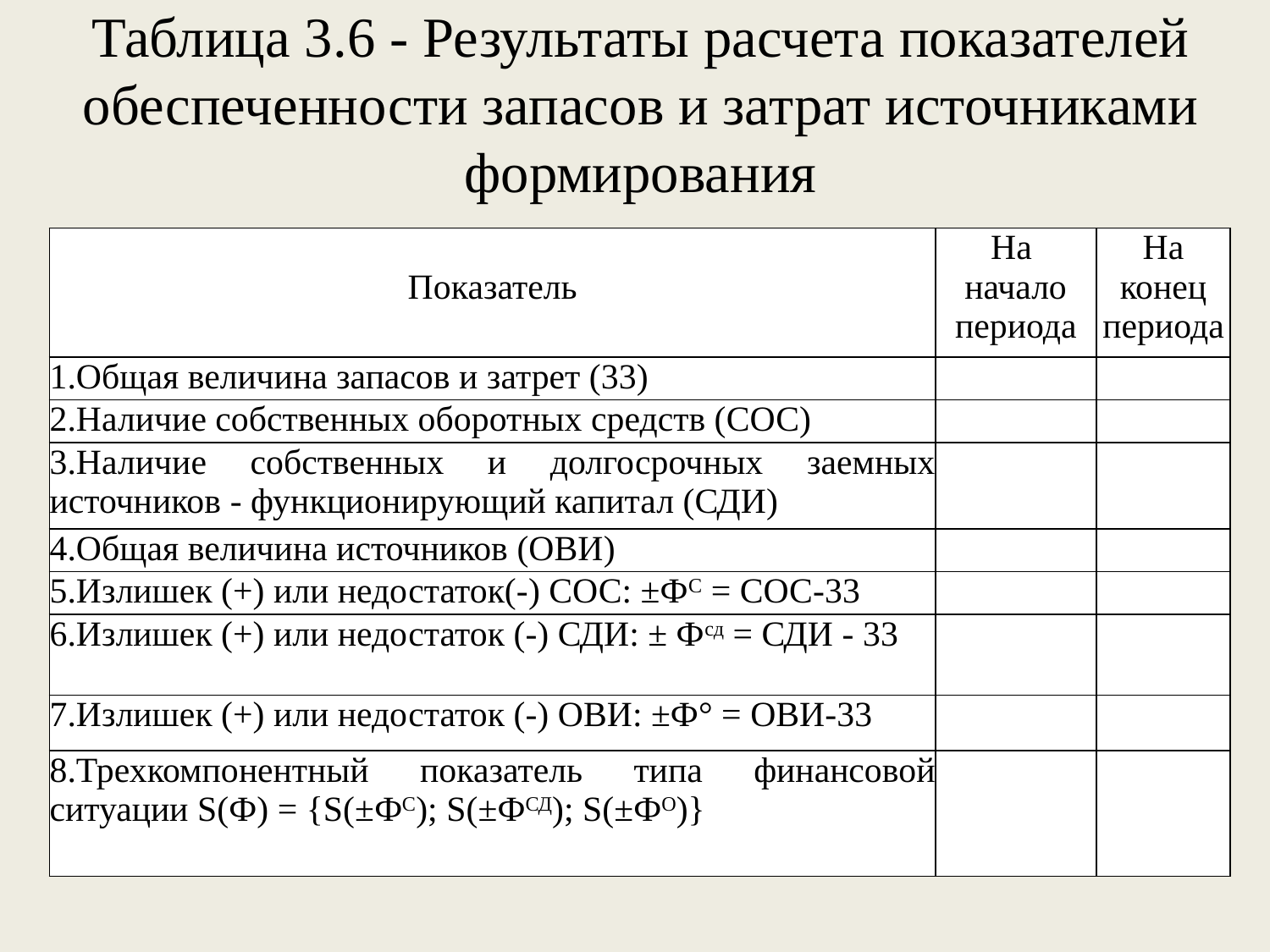

# Таблица 3.6 - Результаты расчета показателей обеспеченности запасов и затрат источниками формирования
| Показатель | На начало периода | На конец периода |
| --- | --- | --- |
| 1.Общая величина запасов и затрет (33) |  |  |
| 2.Наличие собственных оборотных средств (СОС) |  |  |
| 3.Наличие собственных и долгосрочных заемных источников - функционирующий капитал (СДИ) |  |  |
| 4.Общая величина источников (ОВИ) |  |  |
| 5.Излишек (+) или недостаток(-) СОС: ±ФС = СОС-33 |  |  |
| 6.Излишек (+) или недостаток (-) СДИ: ± Фсд = СДИ - 33 |  |  |
| 7.Излишек (+) или недостаток (-) ОВИ: ±Ф° = ОВИ-33 |  |  |
| 8.Трехкомпонентный показатель типа финансовой ситуации S(Ф) = {S(±ФС); S(±ФСД); S(±ФО)} |  |  |